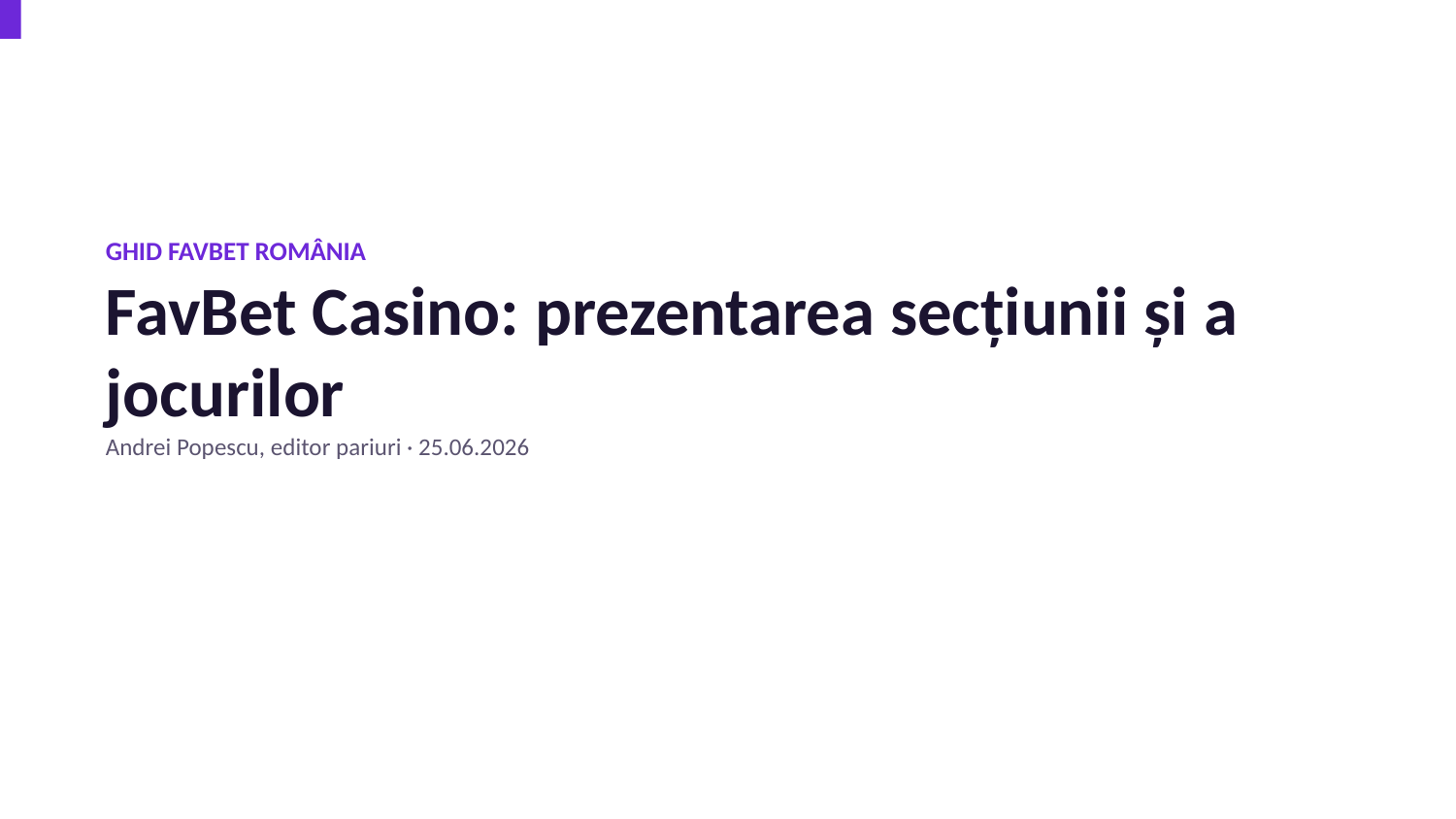

GHID FAVBET ROMÂNIA
FavBet Casino: prezentarea secțiunii și a jocurilor
Andrei Popescu, editor pariuri · 25.06.2026